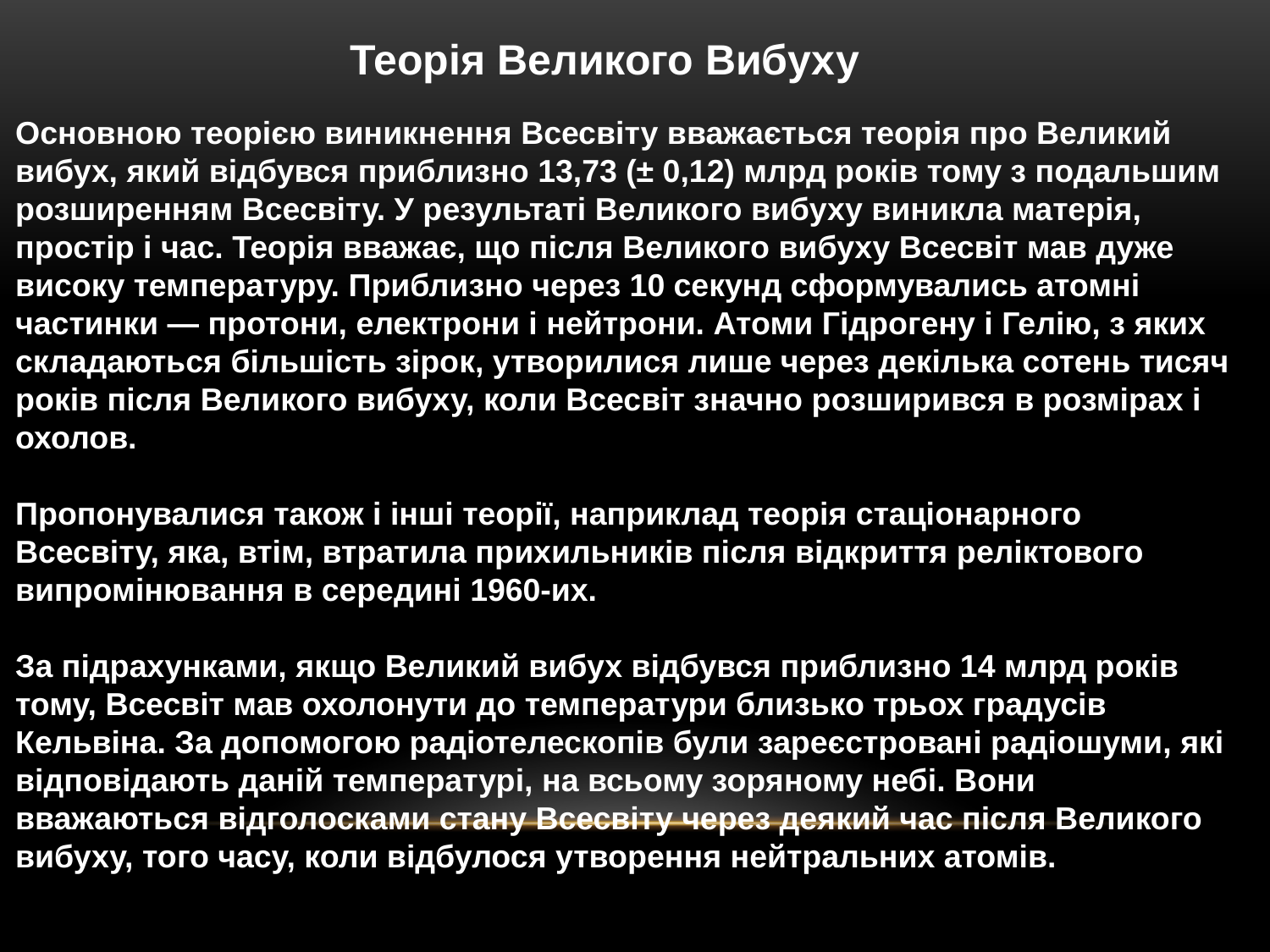

Теорія Великого Вибуху
Основною теорією виникнення Всесвіту вважається теорія про Великий вибух, який відбувся приблизно 13,73 (± 0,12) млрд років тому з подальшим розширенням Всесвіту. У результаті Великого вибуху виникла матерія, простір і час. Теорія вважає, що після Великого вибуху Всесвіт мав дуже високу температуру. Приблизно через 10 секунд сформувались атомні частинки — протони, електрони і нейтрони. Атоми Гідрогену і Гелію, з яких складаються більшість зірок, утворилися лише через декілька сотень тисяч років після Великого вибуху, коли Всесвіт значно розширився в розмірах і охолов.

Пропонувалися також і інші теорії, наприклад теорія стаціонарного Всесвіту, яка, втім, втратила прихильників після відкриття реліктового випромінювання в середині 1960-их.

За підрахунками, якщо Великий вибух відбувся приблизно 14 млрд років тому, Всесвіт мав охолонути до температури близько трьох градусів Кельвіна. За допомогою радіотелескопів були зареєстровані радіошуми, які відповідають даній температурі, на всьому зоряному небі. Вони вважаються відголосками стану Всесвіту через деякий час після Великого вибуху, того часу, коли відбулося утворення нейтральних атомів.